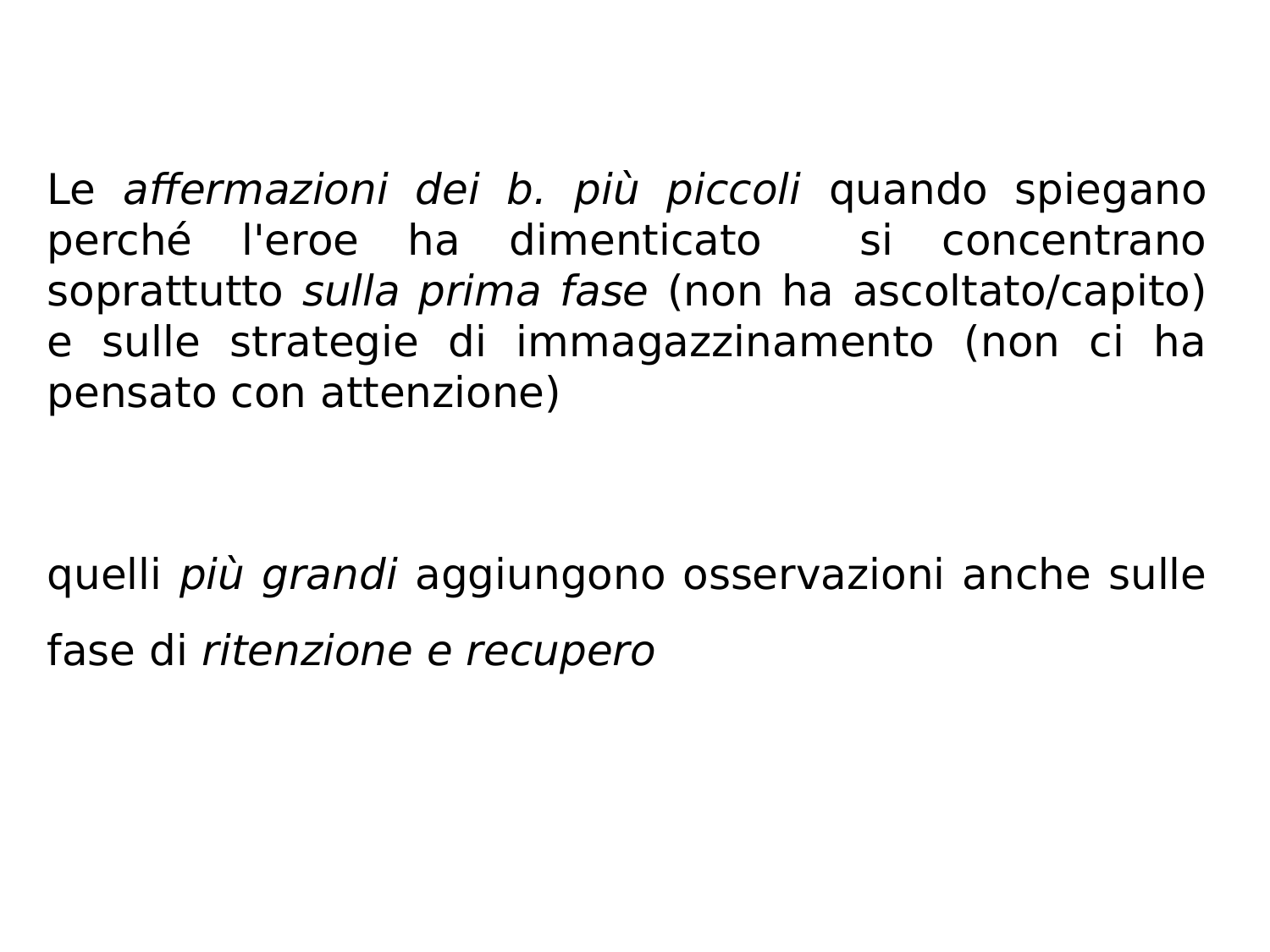

Le affermazioni dei b. più piccoli quando spiegano perché l'eroe ha dimenticato  si concentrano soprattutto sulla prima fase (non ha ascoltato/capito) e sulle strategie di immagazzinamento (non ci ha pensato con attenzione)
quelli più grandi aggiungono osservazioni anche sulle fase di ritenzione e recupero